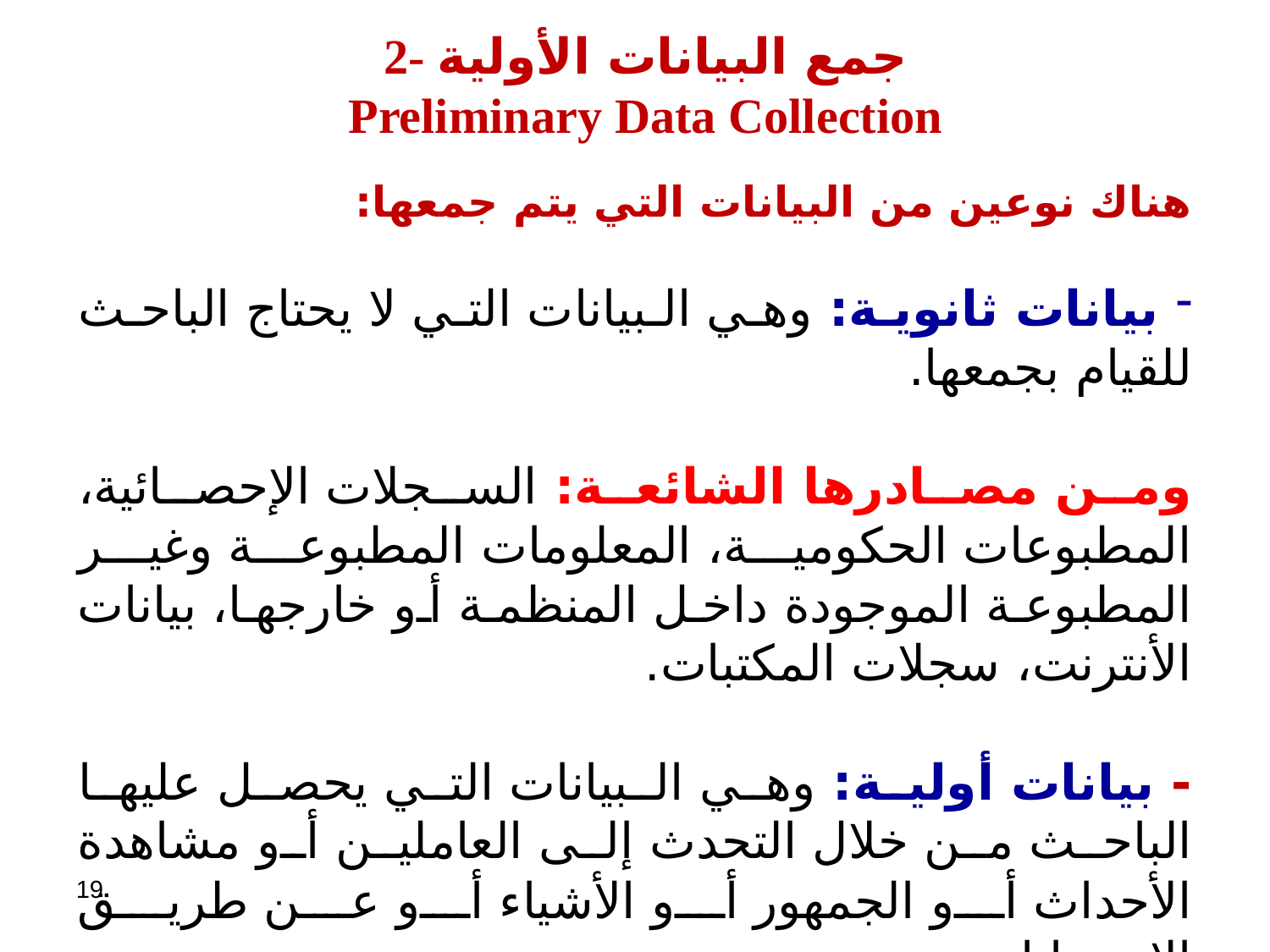

2- جمع البيانات الأولية
Preliminary Data Collection
هناك نوعين من البيانات التي يتم جمعها:

 بيانات ثانوية: وهي البيانات التي لا يحتاج الباحث للقيام بجمعها.

ومن مصادرها الشائعة: السجلات الإحصائية، المطبوعات الحكومية، المعلومات المطبوعة وغير المطبوعة الموجودة داخل المنظمة أو خارجها، بيانات الأنترنت، سجلات المكتبات.

- بيانات أولية: وهي البيانات التي يحصل عليها الباحث من خلال التحدث إلى العاملين أو مشاهدة الأحداث أو الجمهور أو الأشياء أو عن طريق الاستبيانات.

19
The Research Process